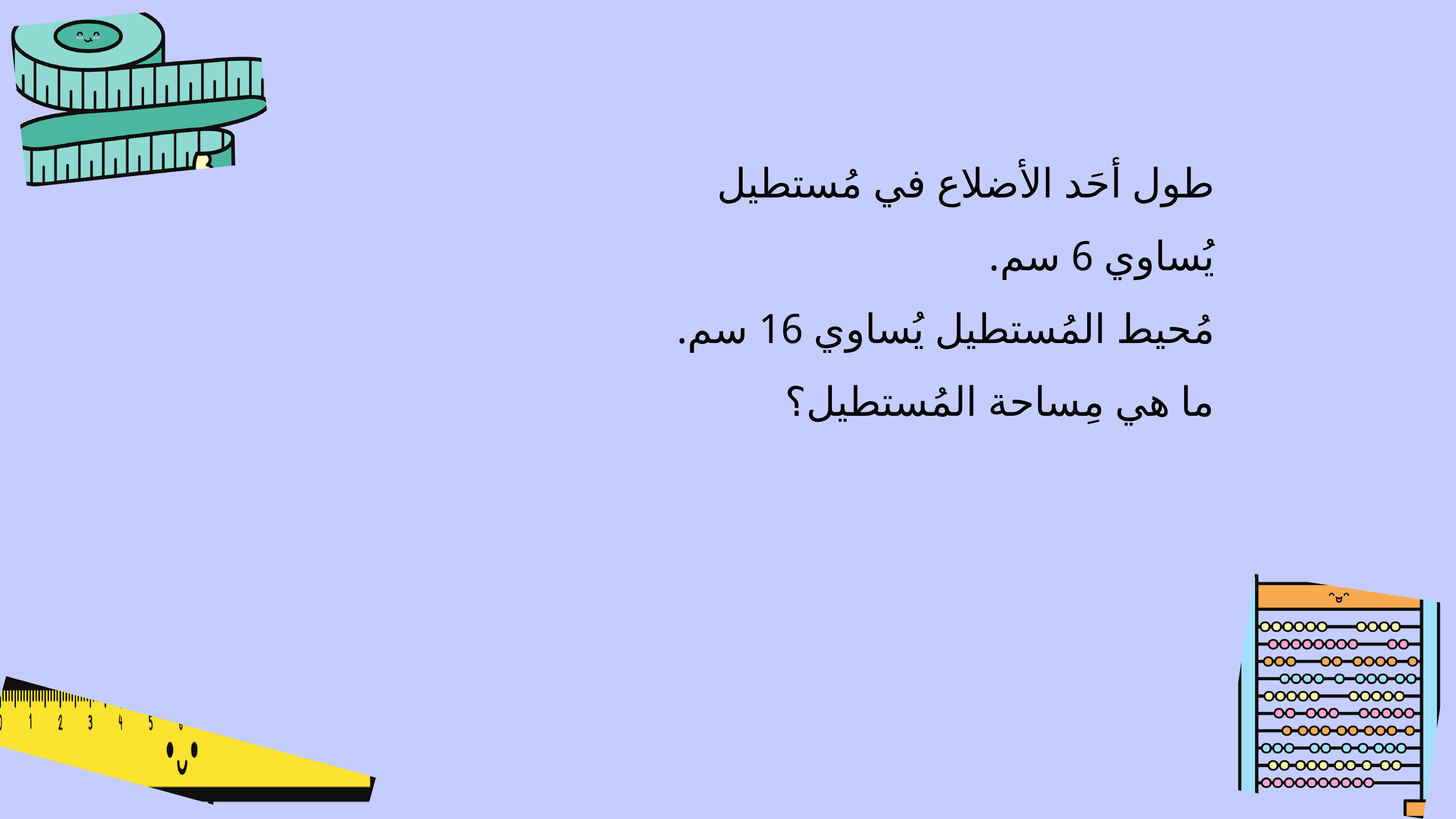

طول أحَد الأضلاع في مُستطيل يُساوي 6 سم.
مُحيط المُستطيل يُساوي 16 سم.
ما هي مِساحة المُستطيل؟